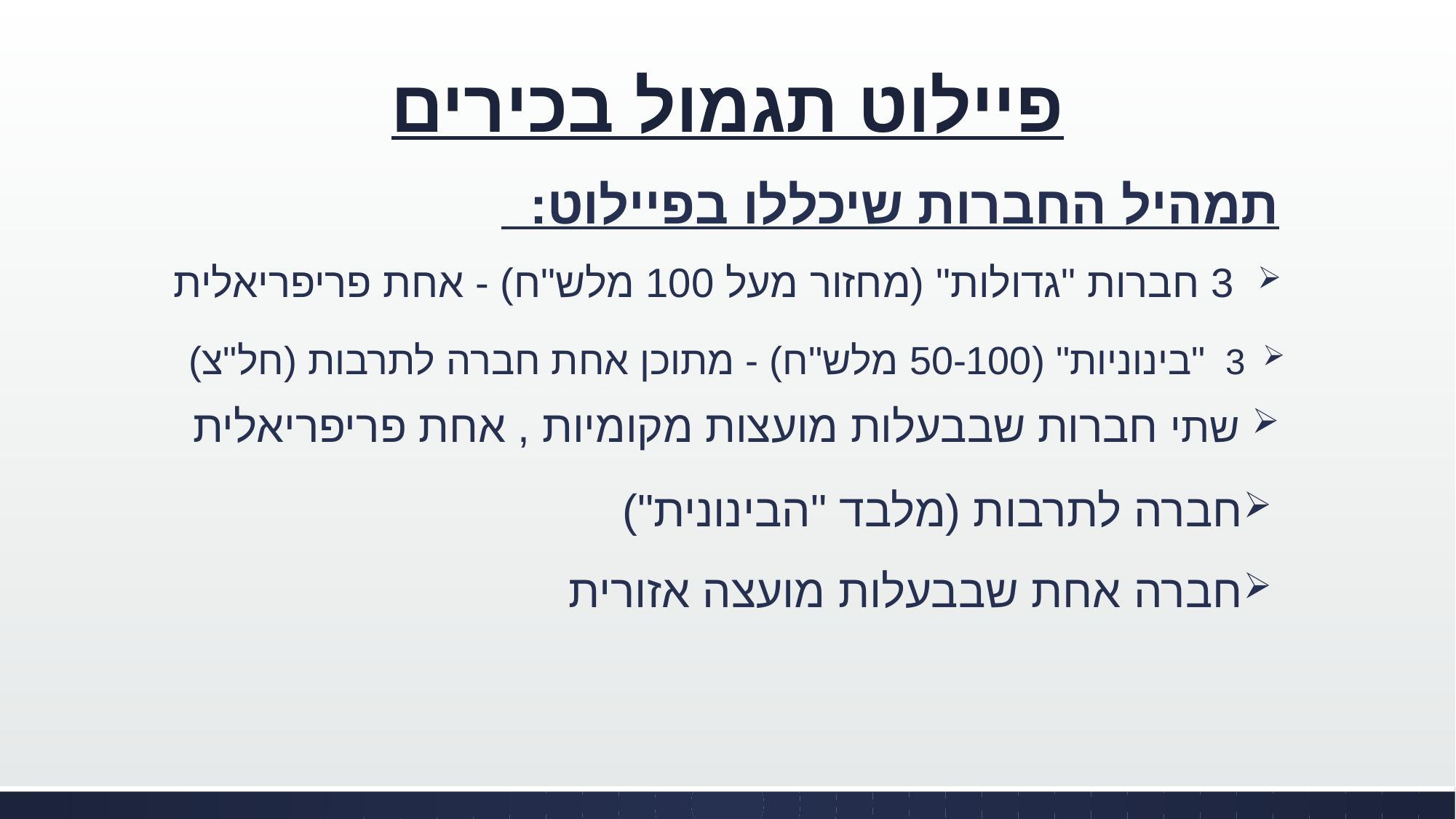

# פיילוט תגמול בכירים
תמהיל החברות שיכללו בפיילוט:

  3 חברות "גדולות" (מחזור מעל 100 מלש"ח) - אחת פריפריאלית
 3  "בינוניות" (50-100 מלש"ח) - מתוכן אחת חברה לתרבות (חל"צ)

 שתי חברות שבבעלות מועצות מקומיות , אחת פריפריאלית

חברה לתרבות (מלבד "הבינונית")

חברה אחת שבבעלות מועצה אזורית